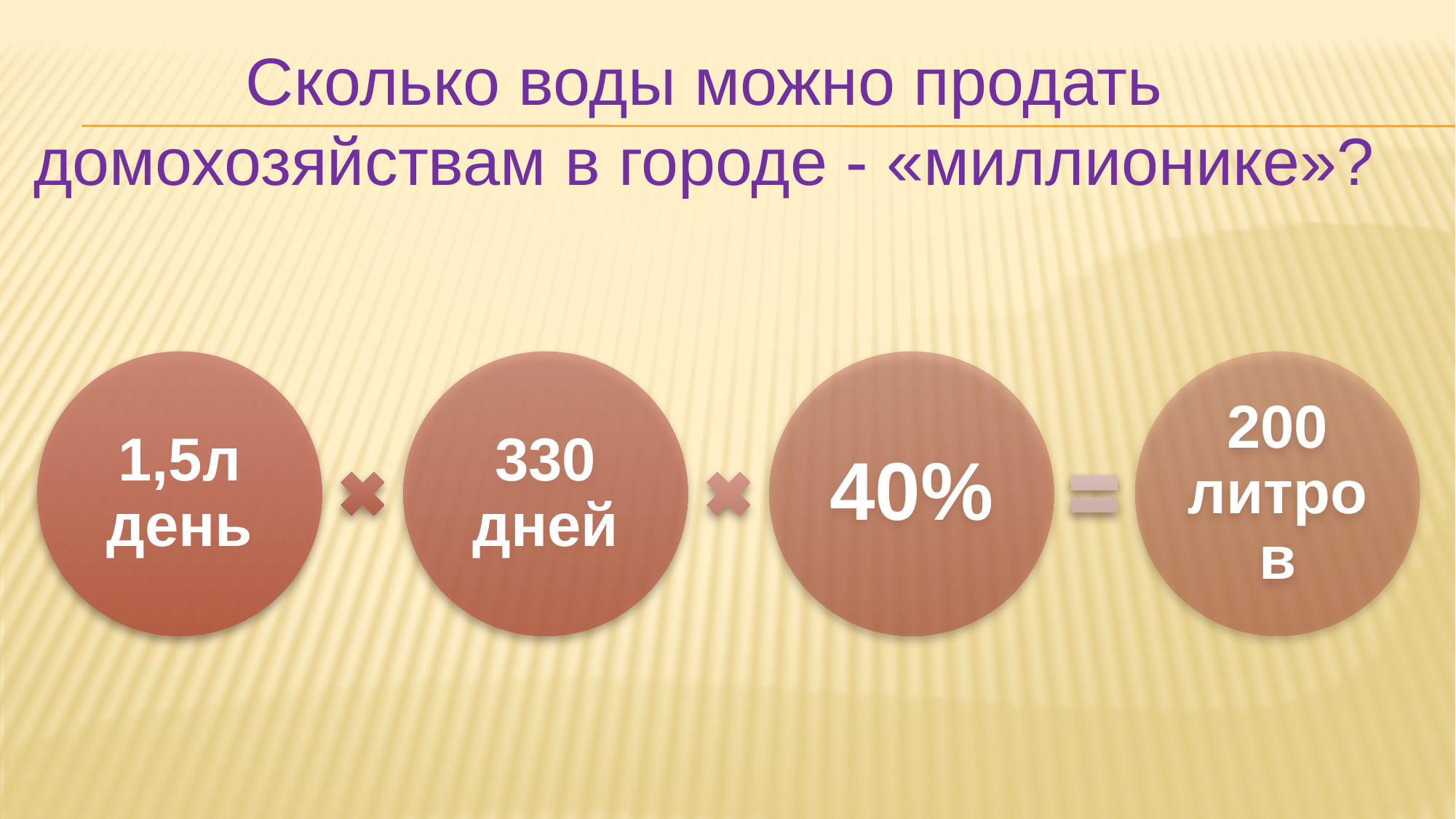

# Сколько воды можно продать домохозяйствам в городе - «миллионике»?
1,5л день

330 дней

40%

200 литров